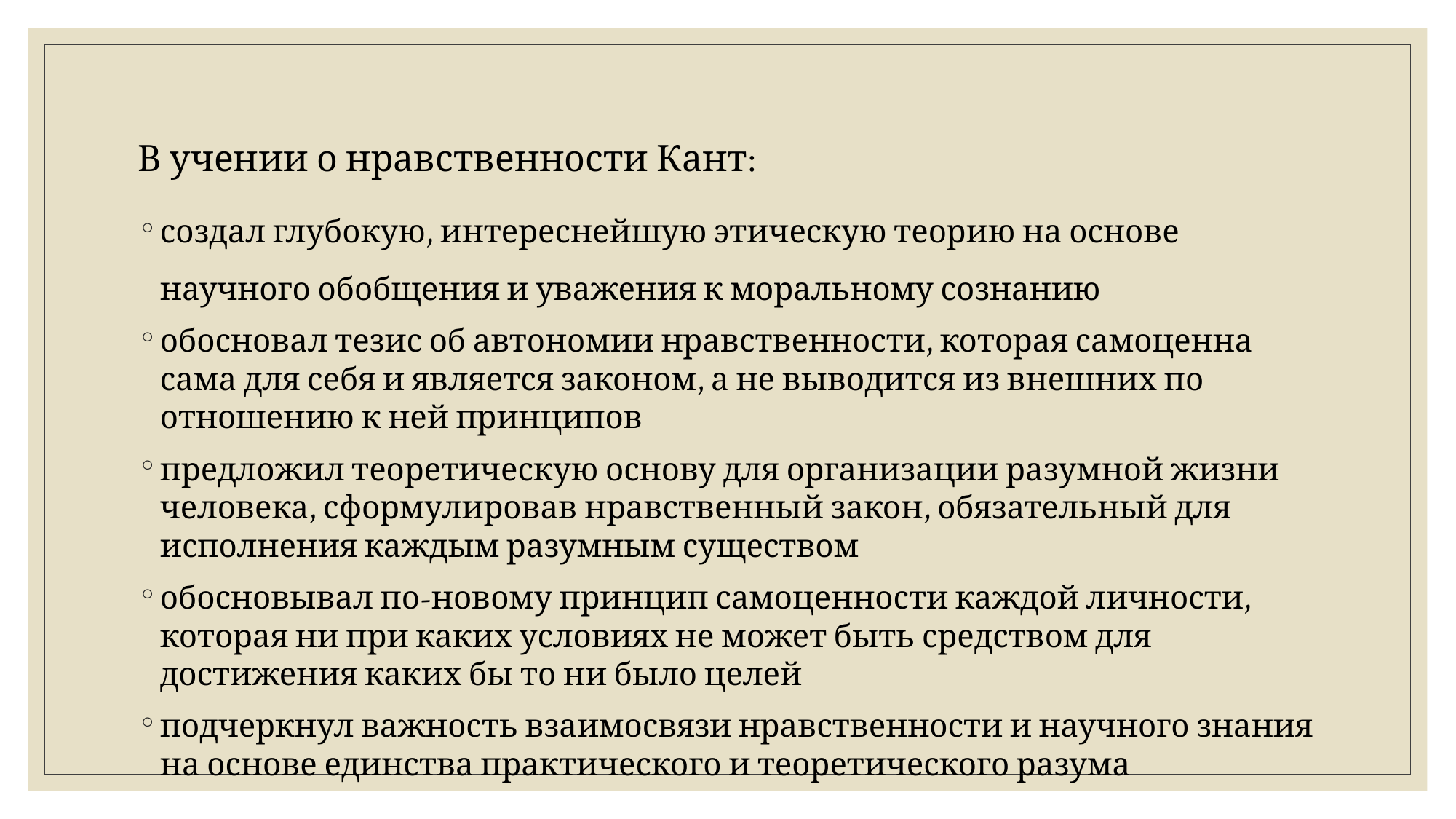

В учении о нравственности Кант:
создал глубокую, интереснейшую этическую теорию на основе научного обобщения и уважения к моральному сознанию
обосновал тезис об автономии нравственности, которая самоценна сама для себя и является законом, а не выводится из внешних по отношению к ней принципов
предложил теоретическую основу для организации разумной жизни человека, сформулировав нравственный закон, обязательный для исполнения каждым разумным существом
обосновывал по-новому принцип самоценности каждой личности, которая ни при каких условиях не может быть средством для достижения каких бы то ни было целей
подчеркнул важность взаимосвязи нравственности и научного знания на основе единства практического и теоретического разума